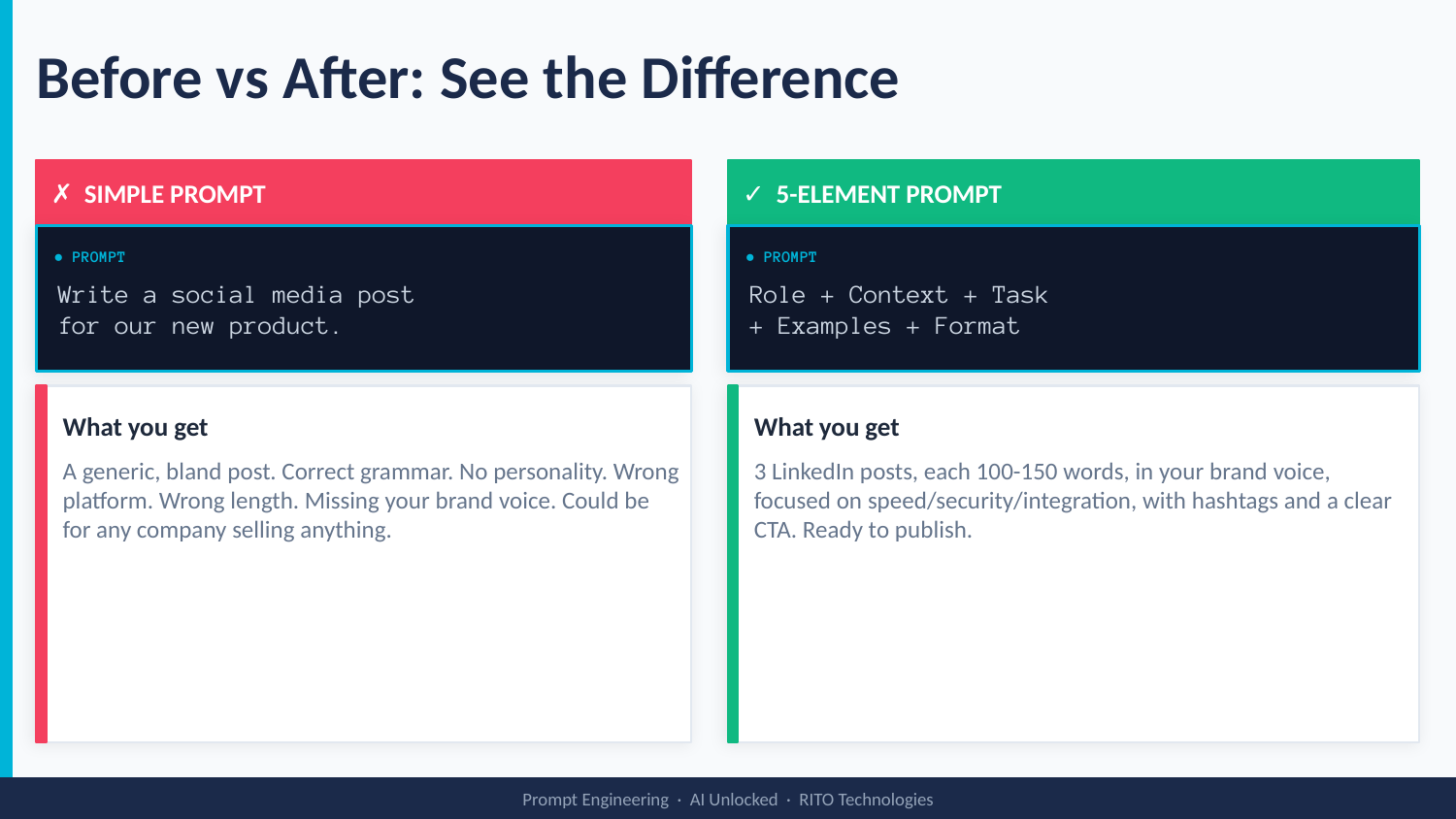

Before vs After: See the Difference

✗  SIMPLE PROMPT

✓  5-ELEMENT PROMPT

● PROMPT
● PROMPT
Write a social media post
for our new product.
Role + Context + Task
+ Examples + Format

What you get
What you get
A generic, bland post. Correct grammar. No personality. Wrong platform. Wrong length. Missing your brand voice. Could be for any company selling anything.
3 LinkedIn posts, each 100-150 words, in your brand voice, focused on speed/security/integration, with hashtags and a clear CTA. Ready to publish.

Prompt Engineering  ·  AI Unlocked  ·  RITO Technologies